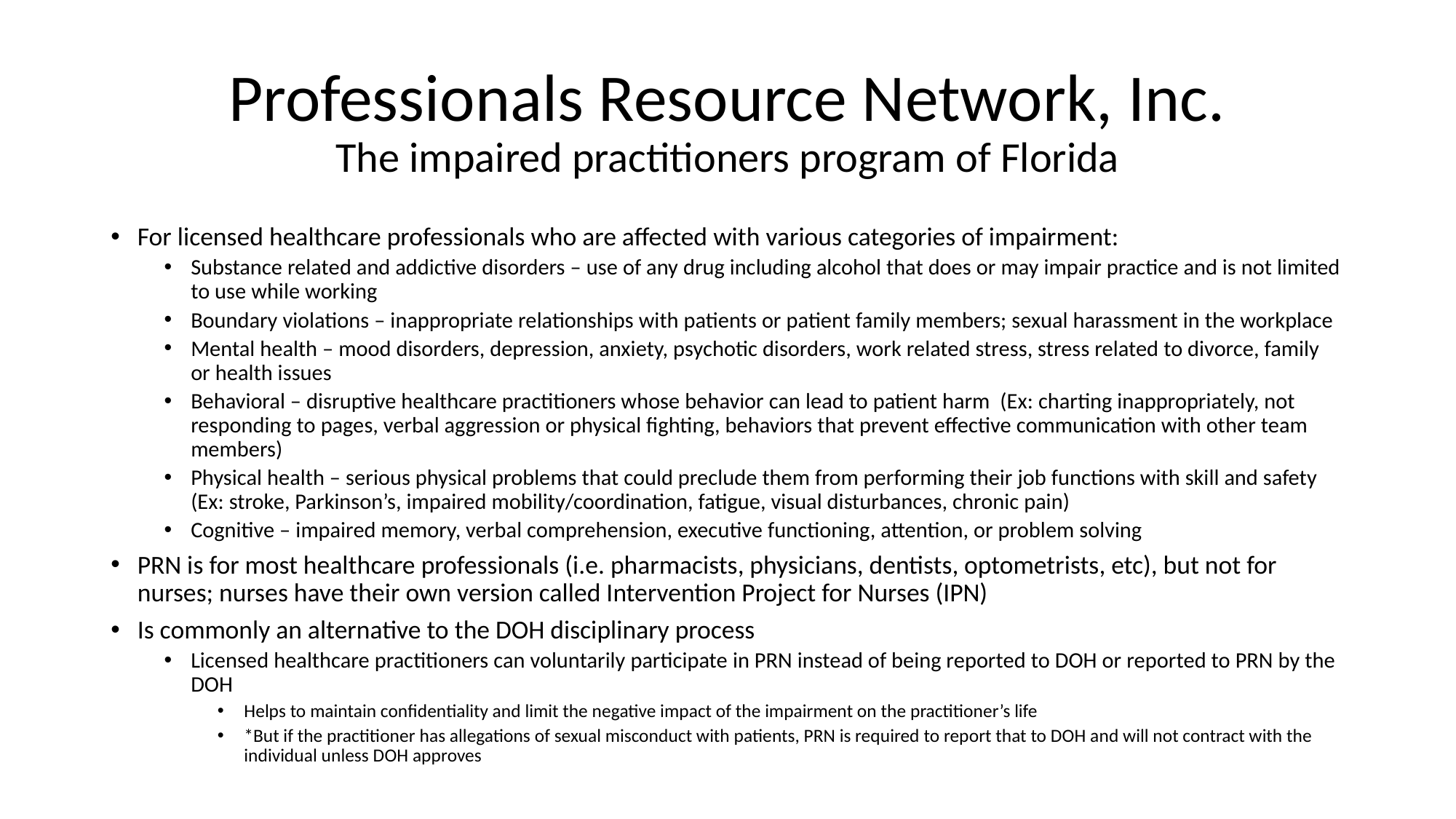

# Professionals Resource Network, Inc. The impaired practitioners program of Florida
For licensed healthcare professionals who are affected with various categories of impairment:
Substance related and addictive disorders – use of any drug including alcohol that does or may impair practice and is not limited to use while working
Boundary violations – inappropriate relationships with patients or patient family members; sexual harassment in the workplace
Mental health – mood disorders, depression, anxiety, psychotic disorders, work related stress, stress related to divorce, family or health issues
Behavioral – disruptive healthcare practitioners whose behavior can lead to patient harm  (Ex: charting inappropriately, not responding to pages, verbal aggression or physical fighting, behaviors that prevent effective communication with other team members)
Physical health – serious physical problems that could preclude them from performing their job functions with skill and safety (Ex: stroke, Parkinson’s, impaired mobility/coordination, fatigue, visual disturbances, chronic pain)
Cognitive – impaired memory, verbal comprehension, executive functioning, attention, or problem solving
PRN is for most healthcare professionals (i.e. pharmacists, physicians, dentists, optometrists, etc), but not for nurses; nurses have their own version called Intervention Project for Nurses (IPN)
Is commonly an alternative to the DOH disciplinary process
Licensed healthcare practitioners can voluntarily participate in PRN instead of being reported to DOH or reported to PRN by the DOH
Helps to maintain confidentiality and limit the negative impact of the impairment on the practitioner’s life
*But if the practitioner has allegations of sexual misconduct with patients, PRN is required to report that to DOH and will not contract with the individual unless DOH approves